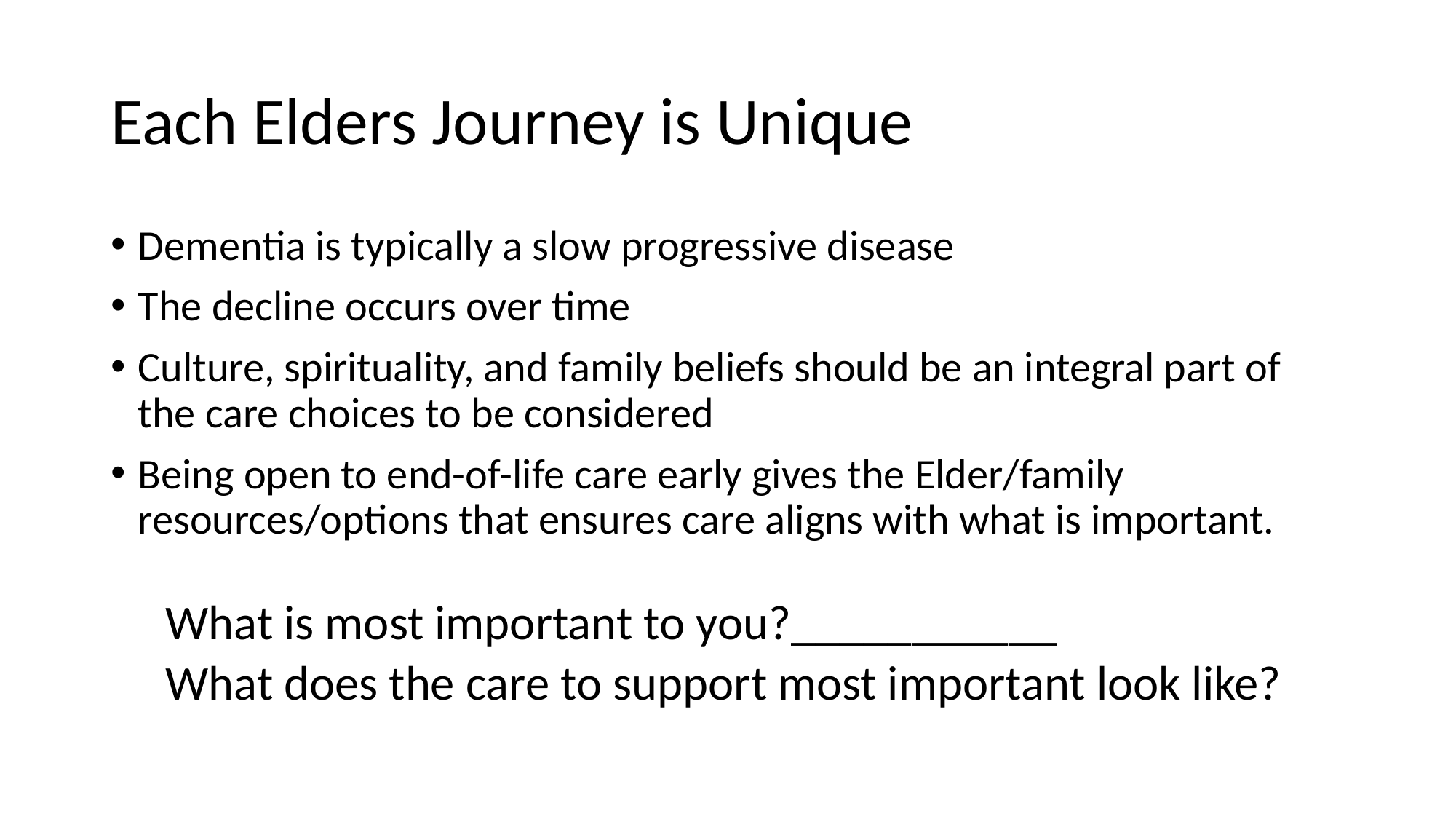

# Each Elders Journey is Unique
Dementia is typically a slow progressive disease
The decline occurs over time
Culture, spirituality, and family beliefs should be an integral part of the care choices to be considered
Being open to end-of-life care early gives the Elder/family  resources/options that ensures care aligns with what is important.

What is most important to you?___________
What does the care to support most important look like?